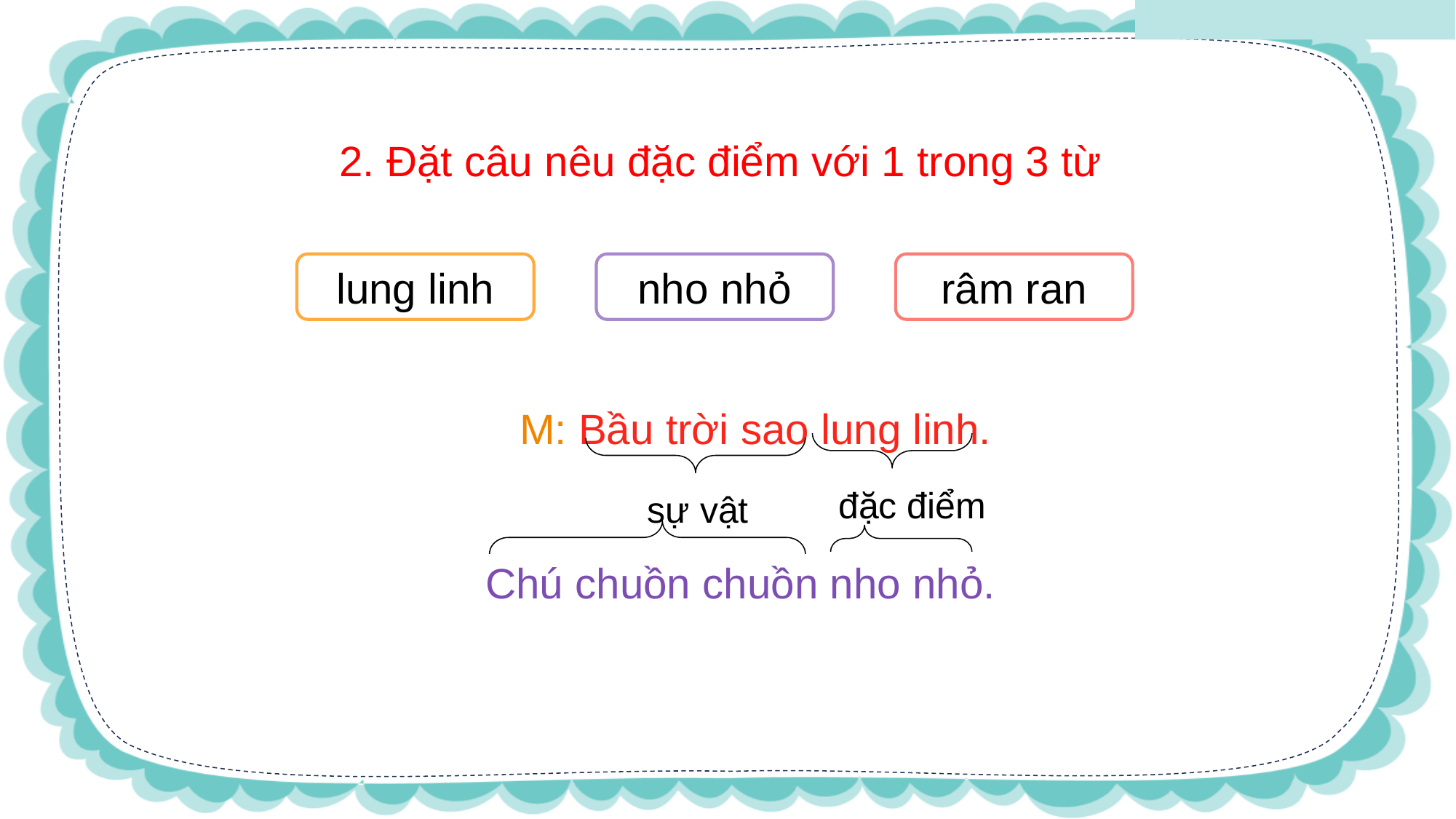

2. Đặt câu nêu đặc điểm với 1 trong 3 từ
lung linh
nho nhỏ
râm ran

M: Bầu trời sao lung linh.

đặc điểm
sự vật

    Chú chuồn chuồn nho nhỏ.